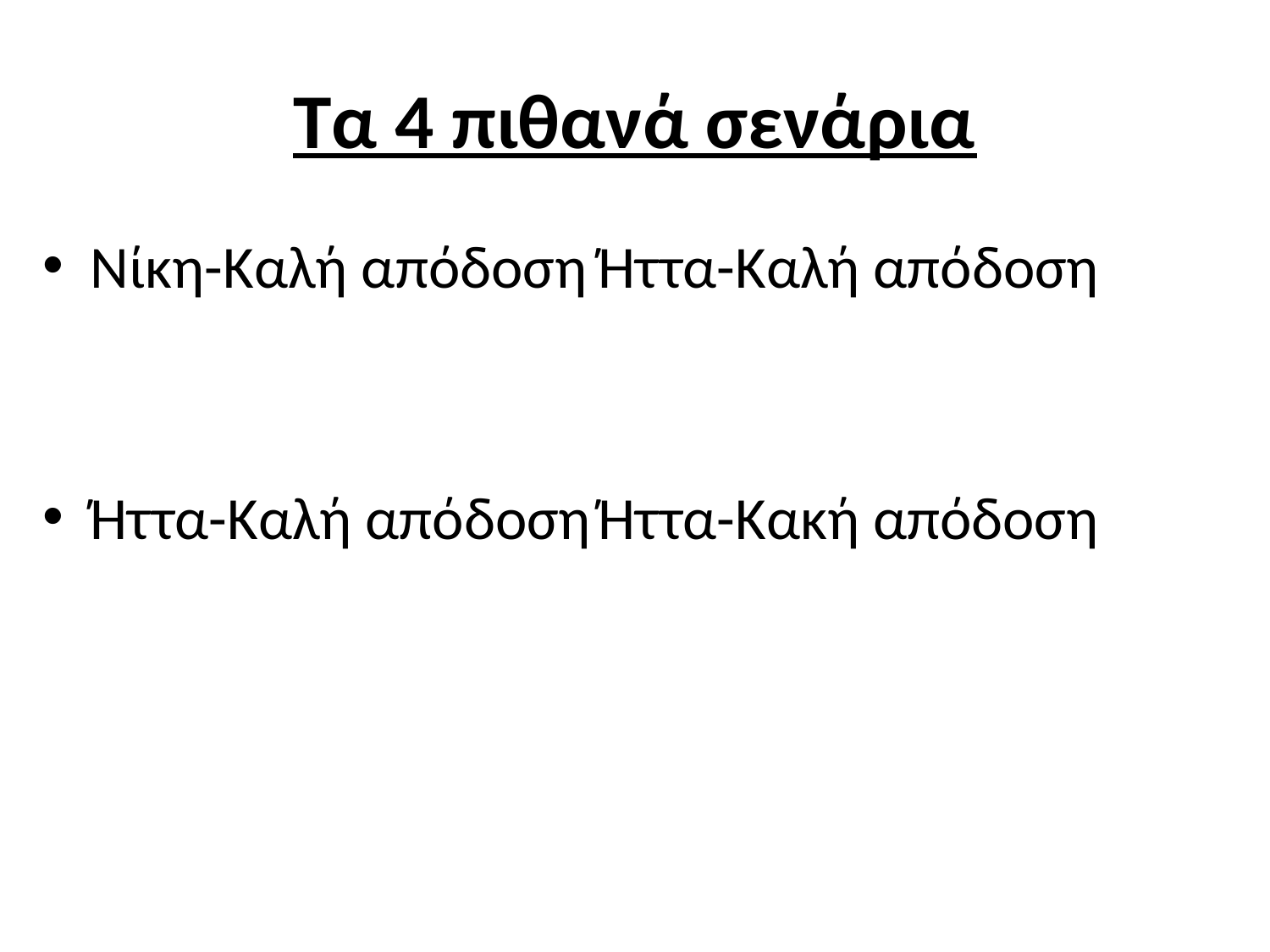

# Τα 4 πιθανά σενάρια
Νίκη-Καλή απόδοση	Ήττα-Καλή απόδοση

Ήττα-Καλή απόδοση	Ήττα-Κακή απόδοση